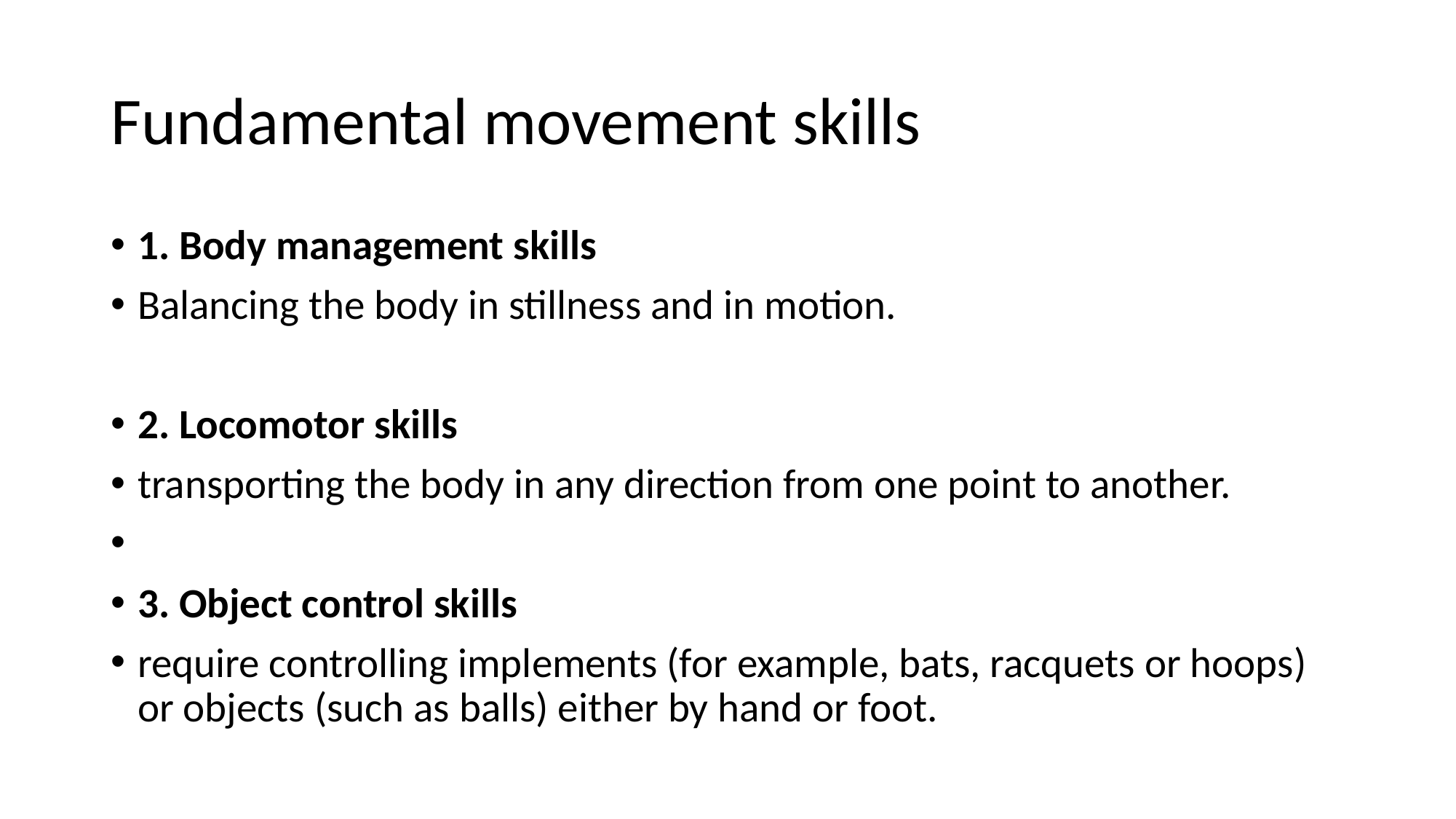

# Fundamental movement skills
1. Body management skills
Balancing the body in stillness and in motion.

2. Locomotor skills
transporting the body in any direction from one point to another.

3. Object control skills
require controlling implements (for example, bats, racquets or hoops) or objects (such as balls) either by hand or foot.